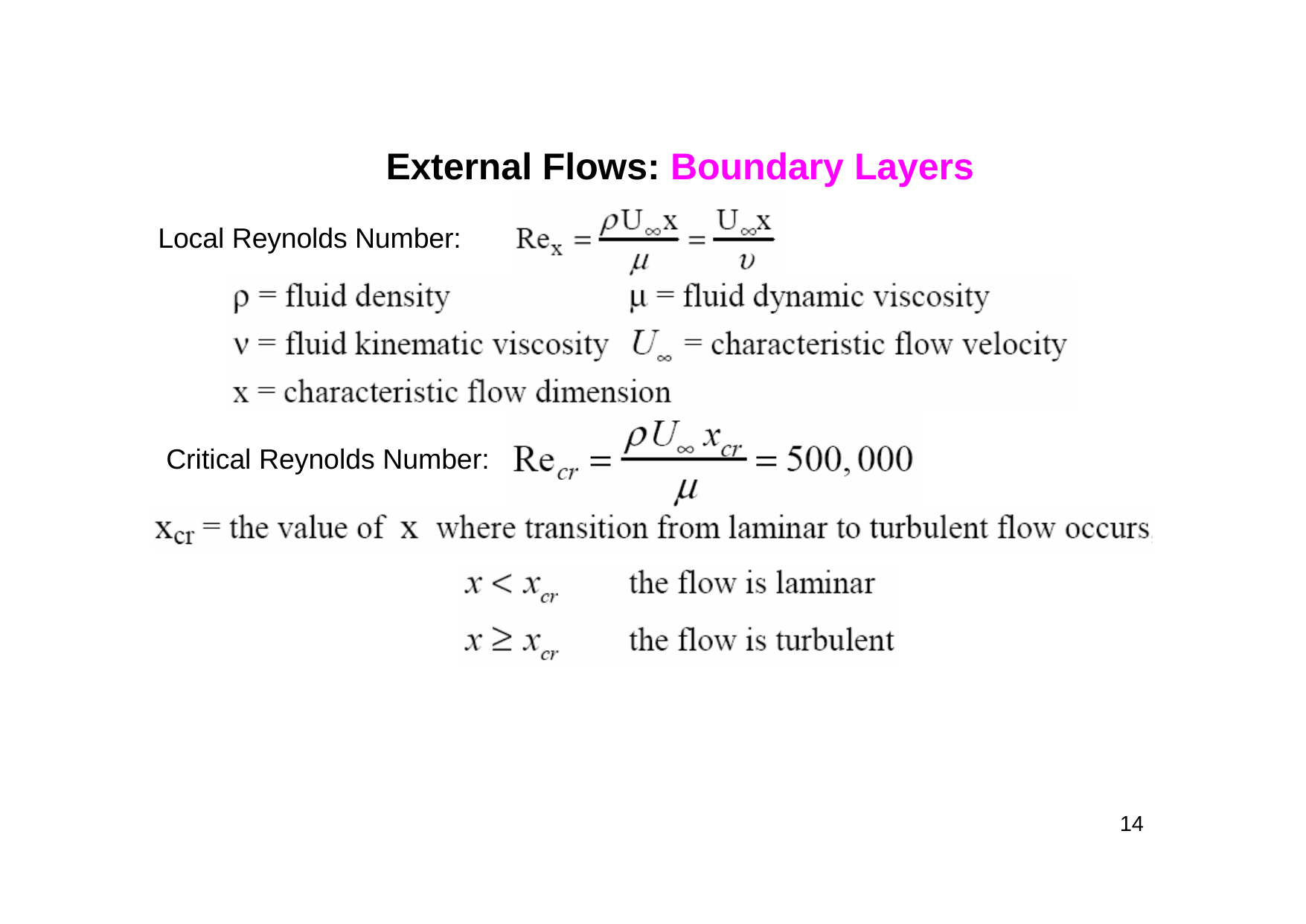

# External Flows: Boundary Layers

Local Reynolds Number:

Critical Reynolds Number:

14